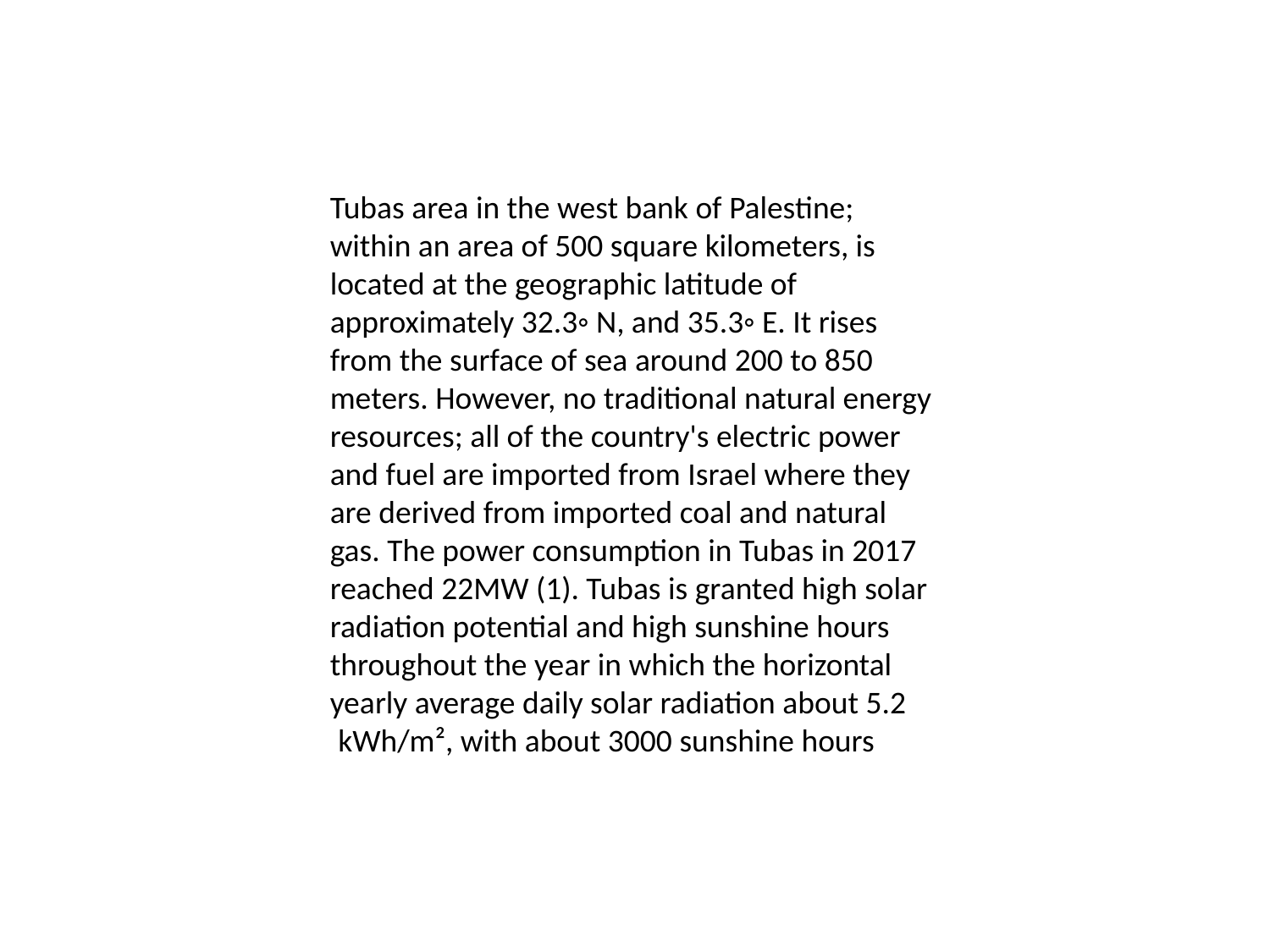

Tubas area in the west bank of Palestine; within an area of 500 square kilometers, is located at the geographic latitude of approximately 32.3◦ N, and 35.3◦ E. It rises from the surface of sea around 200 to 850 meters. However, no traditional natural energy resources; all of the country's electric power and fuel are imported from Israel where they are derived from imported coal and natural gas. The power consumption in Tubas in 2017 reached 22MW (1). Tubas is granted high solar radiation potential and high sunshine hours throughout the year in which the horizontal yearly average daily solar radiation about 5.2 kWh/m², with about 3000 sunshine hours